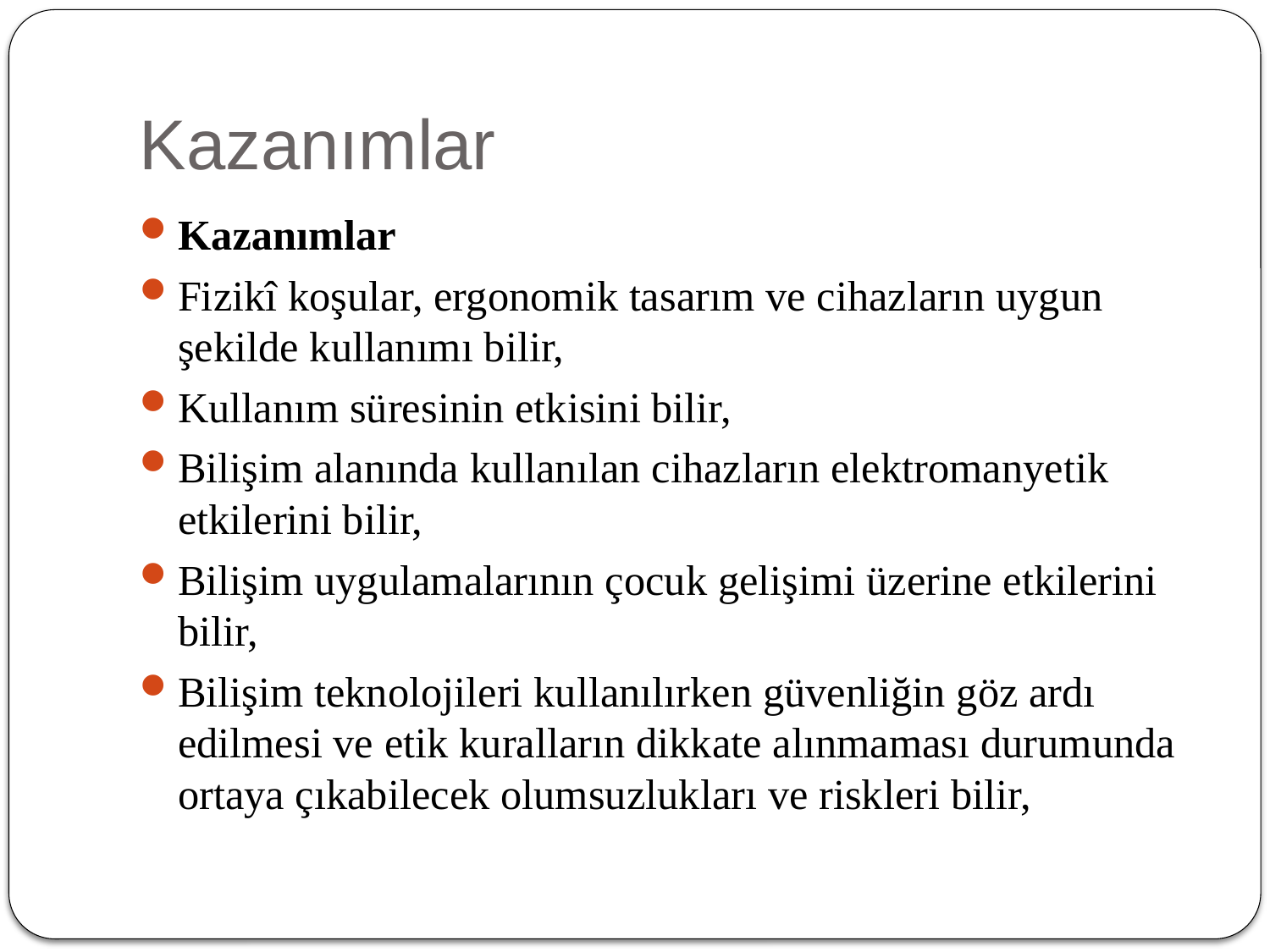

# Kazanımlar
Kazanımlar
Fizikî koşular, ergonomik tasarım ve cihazların uygun şekilde kullanımı bilir,
Kullanım süresinin etkisini bilir,
Bilişim alanında kullanılan cihazların elektromanyetik etkilerini bilir,
Bilişim uygulamalarının çocuk gelişimi üzerine etkilerini bilir,
Bilişim teknolojileri kullanılırken güvenliğin göz ardı edilmesi ve etik kuralların dikkate alınmaması durumunda ortaya çıkabilecek olumsuzlukları ve riskleri bilir,